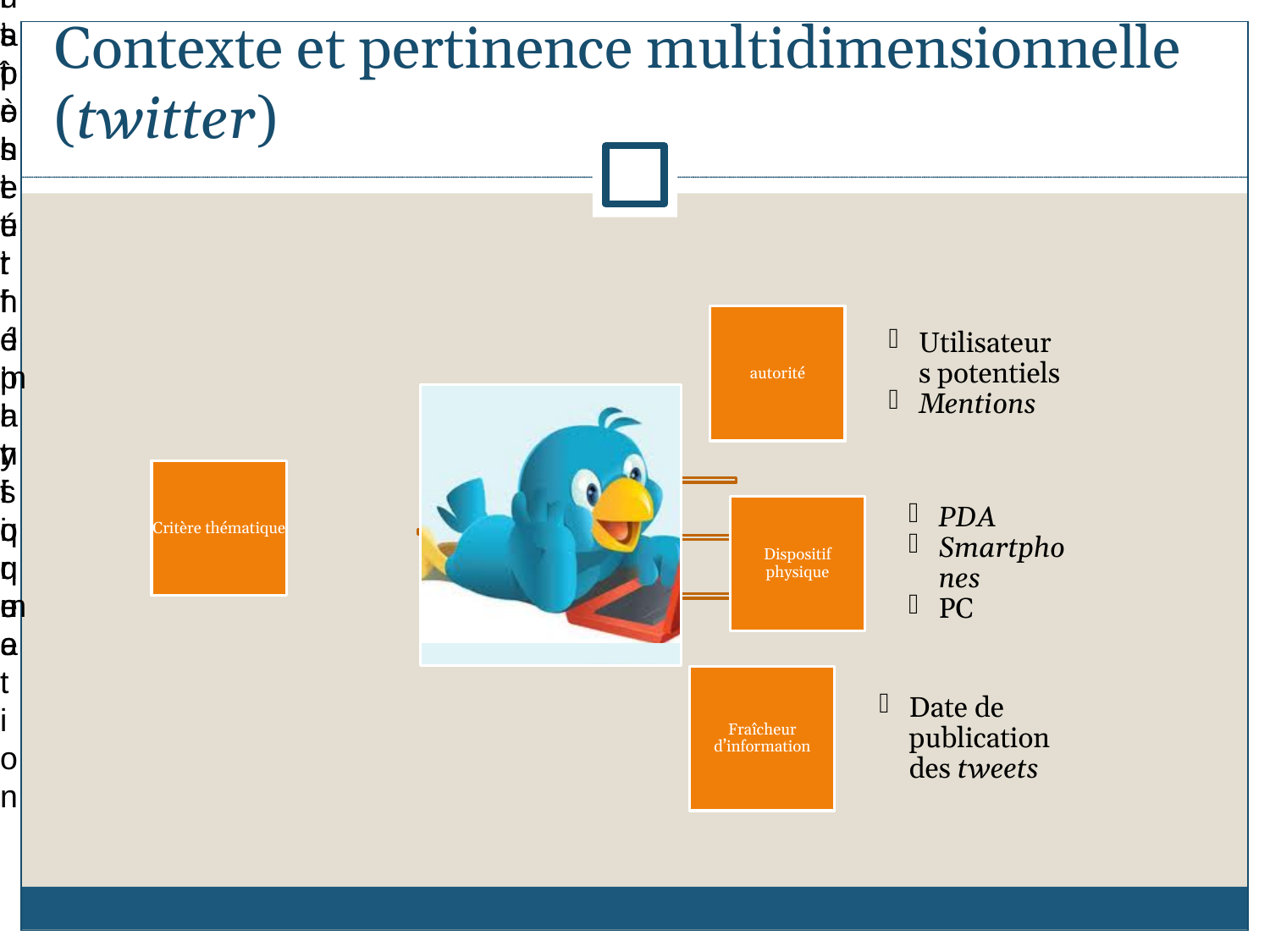

Critère thématique
autorité
Dispositif physique
Fraîcheur d’information

Contexte et pertinence multidimensionnelle (twitter)
autorité
Utilisateurs potentiels
Mentions

Critère thématique

Dispositif physique
PDA
Smartphones
PC

Fraîcheur d’information
Date de publication des tweets